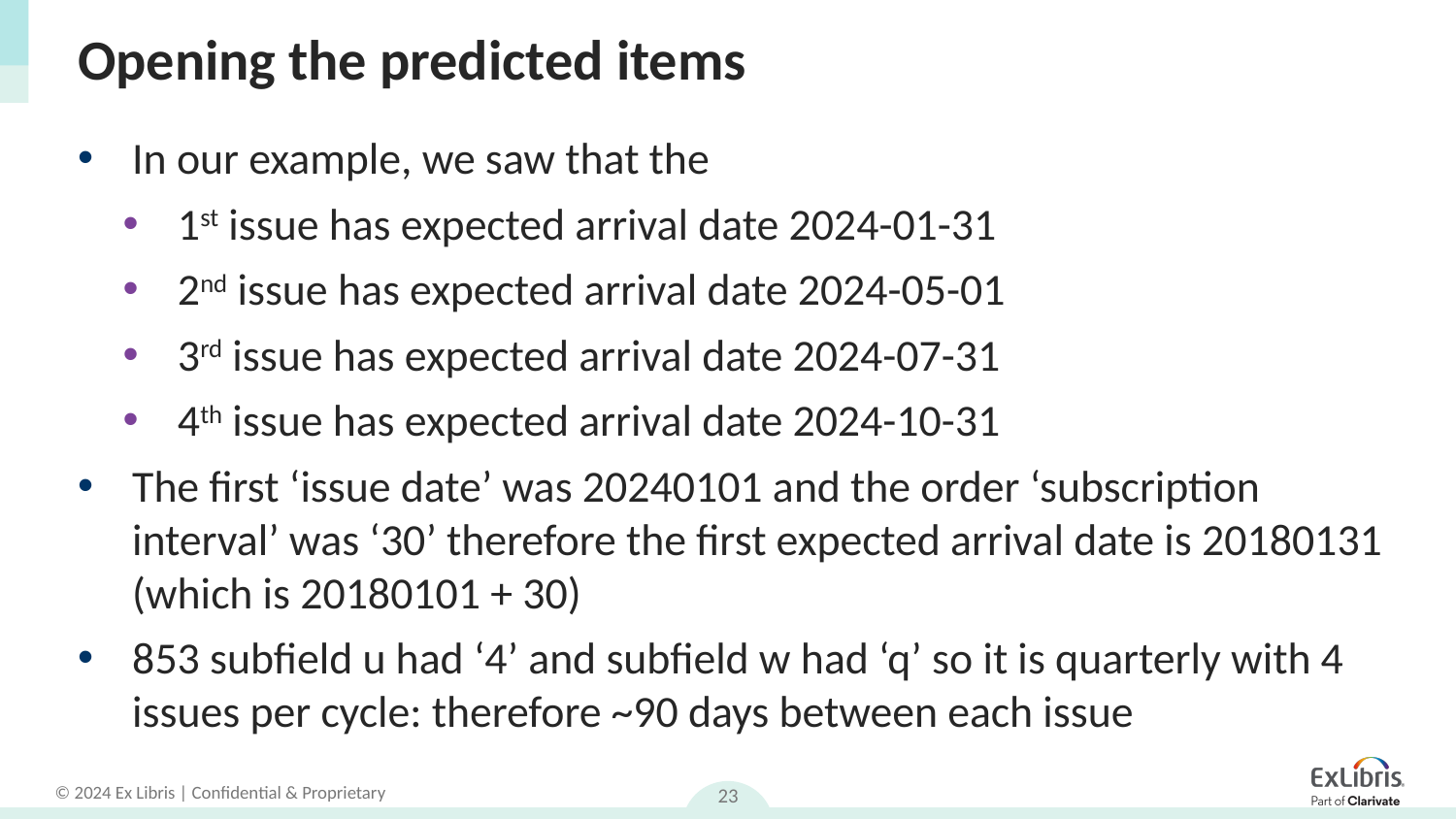

# Opening the predicted items
In our example, we saw that the
1st issue has expected arrival date 2024-01-31
2nd issue has expected arrival date 2024-05-01
3rd issue has expected arrival date 2024-07-31
4th issue has expected arrival date 2024-10-31
The first ‘issue date’ was 20240101 and the order ‘subscription interval’ was ‘30’ therefore the first expected arrival date is 20180131 (which is 20180101 + 30)
853 subfield u had ‘4’ and subfield w had ‘q’ so it is quarterly with 4 issues per cycle: therefore ~90 days between each issue
23